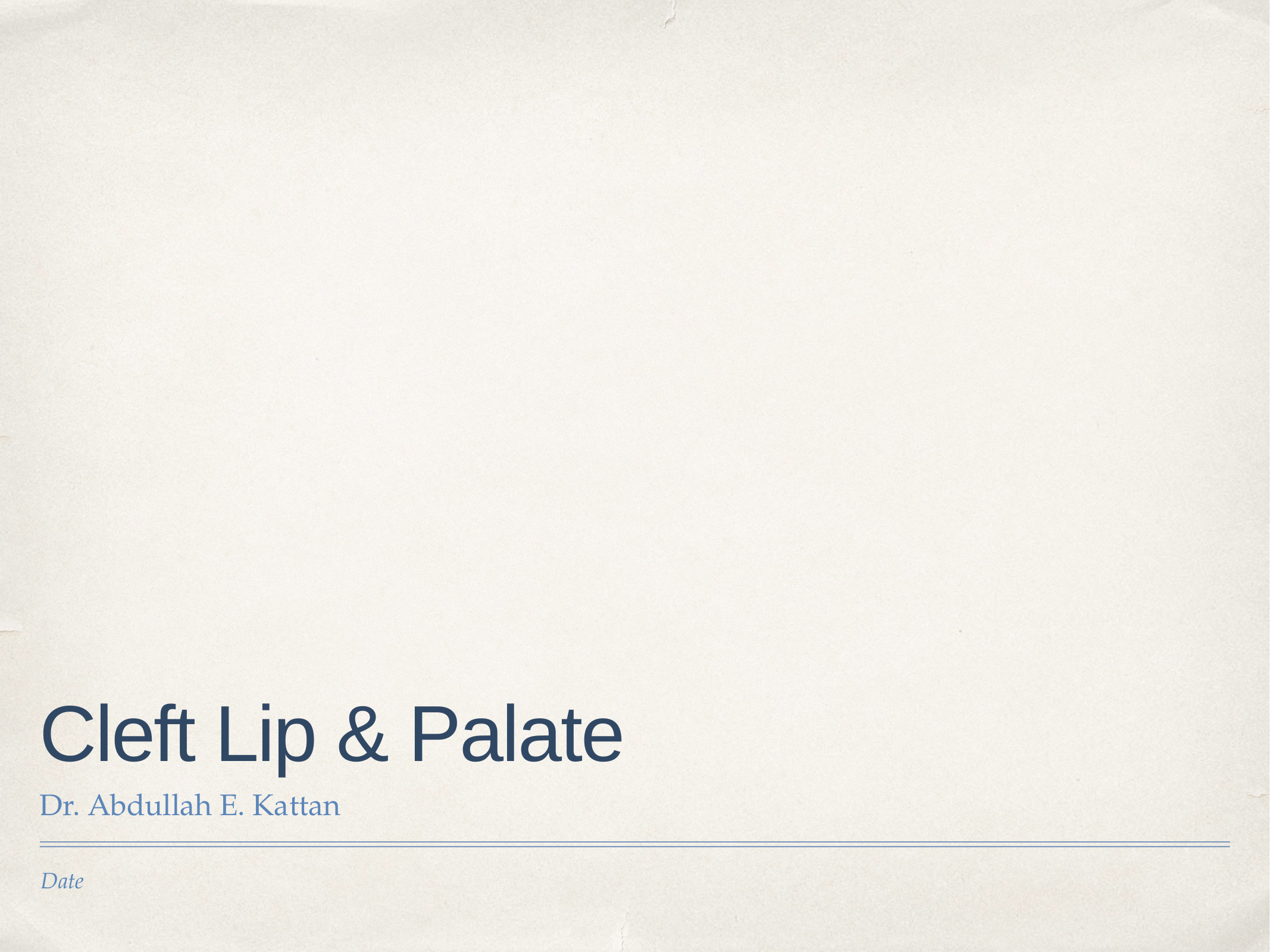

# Cleft Lip & Palate
Dr. Abdullah E. Kattan
Date